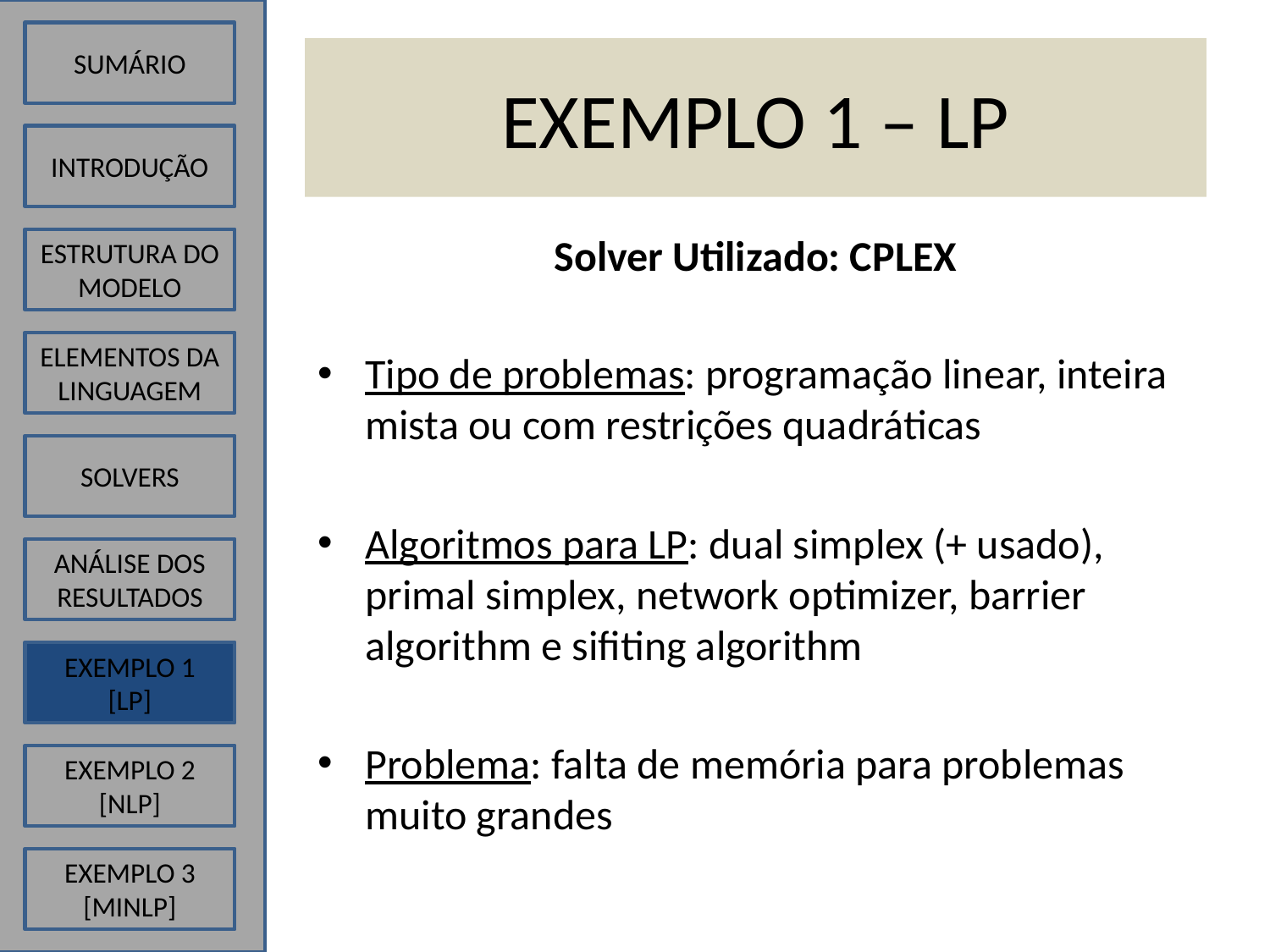

SUMÁRIO
# EXEMPLO 1 – LP
INTRODUÇÃO
Solver Utilizado: CPLEX

Tipo de problemas: programação linear, inteira mista ou com restrições quadráticas

Algoritmos para LP: dual simplex (+ usado), primal simplex, network optimizer, barrier algorithm e sifiting algorithm

Problema: falta de memória para problemas muito grandes

ESTRUTURA DO MODELO
ELEMENTOS DA LINGUAGEM
SOLVERS
ANÁLISE DOS RESULTADOS
EXEMPLO 1
[LP]
EXEMPLO 2
[NLP]
EXEMPLO 3
[MINLP]